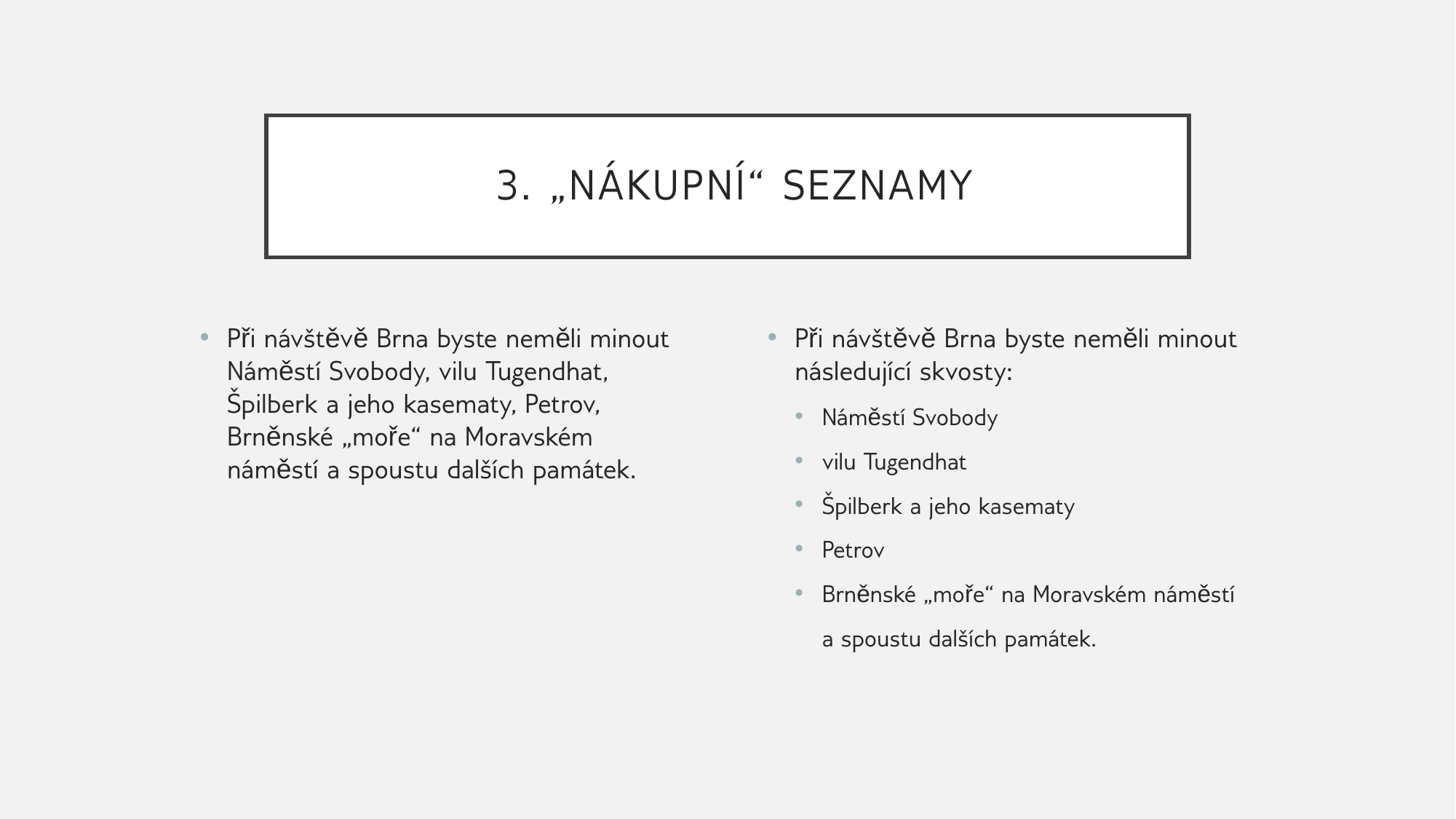

# 3. „Nákupní“ seznamy
Při návštěvě Brna byste neměli minout Náměstí Svobody, vilu Tugendhat, Špilberk a jeho kasematy, Petrov, Brněnské „moře“ na Moravském náměstí a spoustu dalších památek.
Při návštěvě Brna byste neměli minout následující skvosty:
Náměstí Svobody
vilu Tugendhat
Špilberk a jeho kasematy
Petrov
Brněnské „moře“ na Moravském náměstí
a spoustu dalších památek.